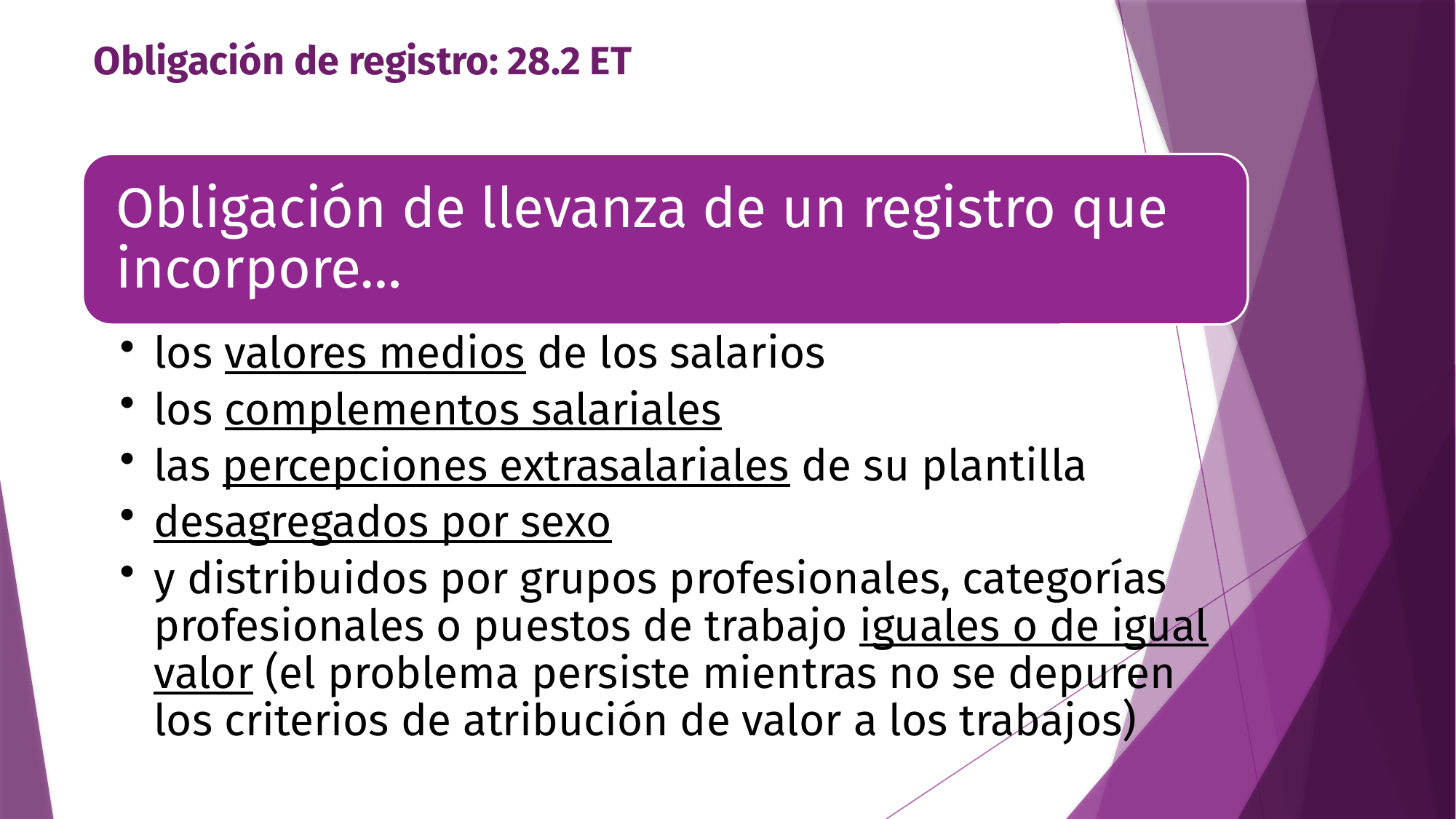

# Obligación de registro: 28.2 ET
Obligación de llevanza de un registro que incorpore…
los valores medios de los salarios
los complementos salariales
las percepciones extrasalariales de su plantilla
desagregados por sexo
y distribuidos por grupos profesionales, categorías profesionales o puestos de trabajo iguales o de igual valor (el problema persiste mientras no se depuren los criterios de atribución de valor a los trabajos)